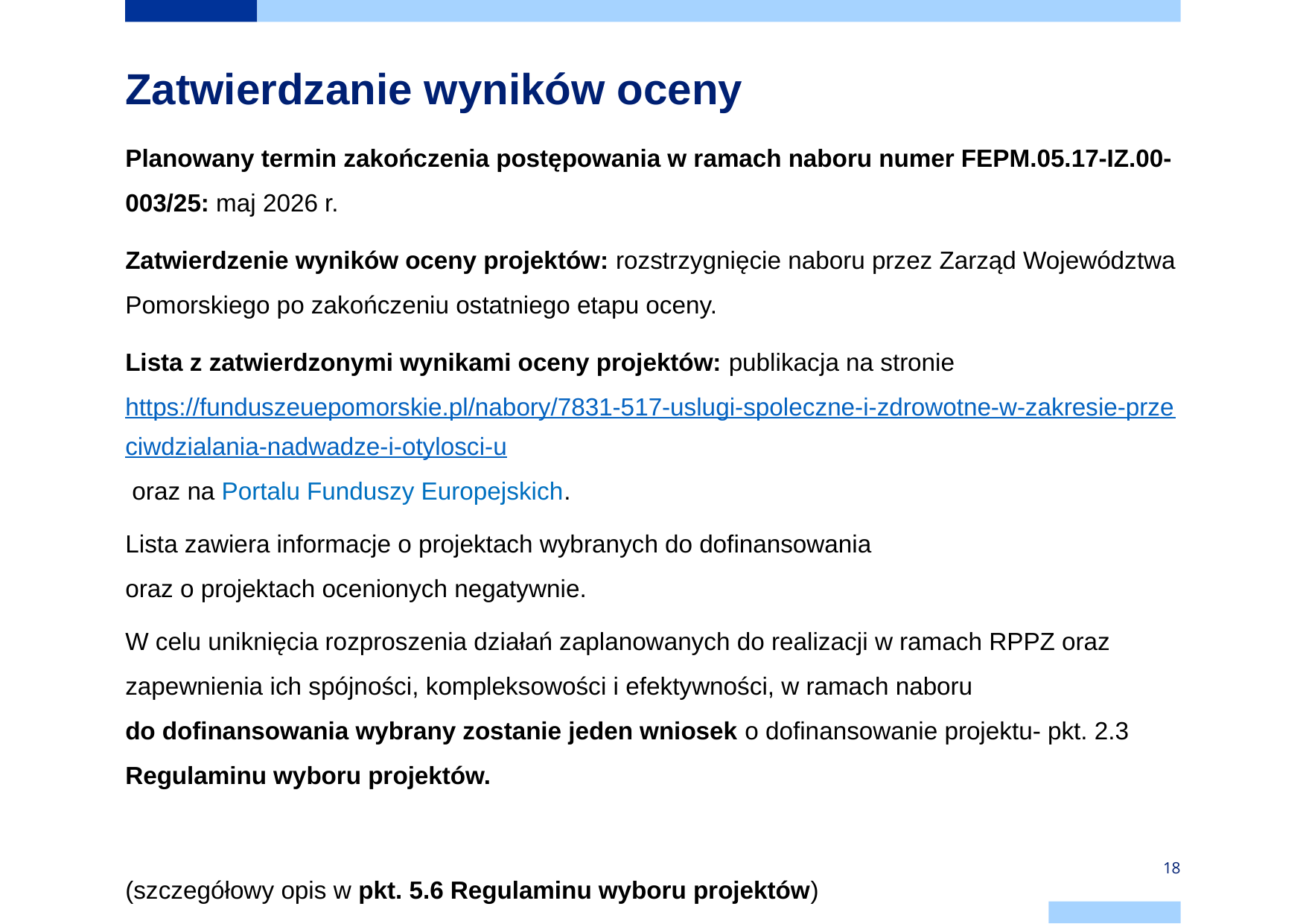

# Zatwierdzanie wyników oceny
Planowany termin zakończenia postępowania w ramach naboru numer FEPM.05.17-IZ.00-003/25: maj 2026 r.
Zatwierdzenie wyników oceny projektów: rozstrzygnięcie naboru przez Zarząd Województwa Pomorskiego po zakończeniu ostatniego etapu oceny.
Lista z zatwierdzonymi wynikami oceny projektów: publikacja na stronie https://funduszeuepomorskie.pl/nabory/7831-517-uslugi-spoleczne-i-zdrowotne-w-zakresie-przeciwdzialania-nadwadze-i-otylosci-u oraz na Portalu Funduszy Europejskich.
Lista zawiera informacje o projektach wybranych do dofinansowania
oraz o projektach ocenionych negatywnie.
W celu uniknięcia rozproszenia działań zaplanowanych do realizacji w ramach RPPZ oraz zapewnienia ich spójności, kompleksowości i efektywności, w ramach naboru do dofinansowania wybrany zostanie jeden wniosek o dofinansowanie projektu- pkt. 2.3 Regulaminu wyboru projektów.

(szczegółowy opis w pkt. 5.6 Regulaminu wyboru projektów)

18